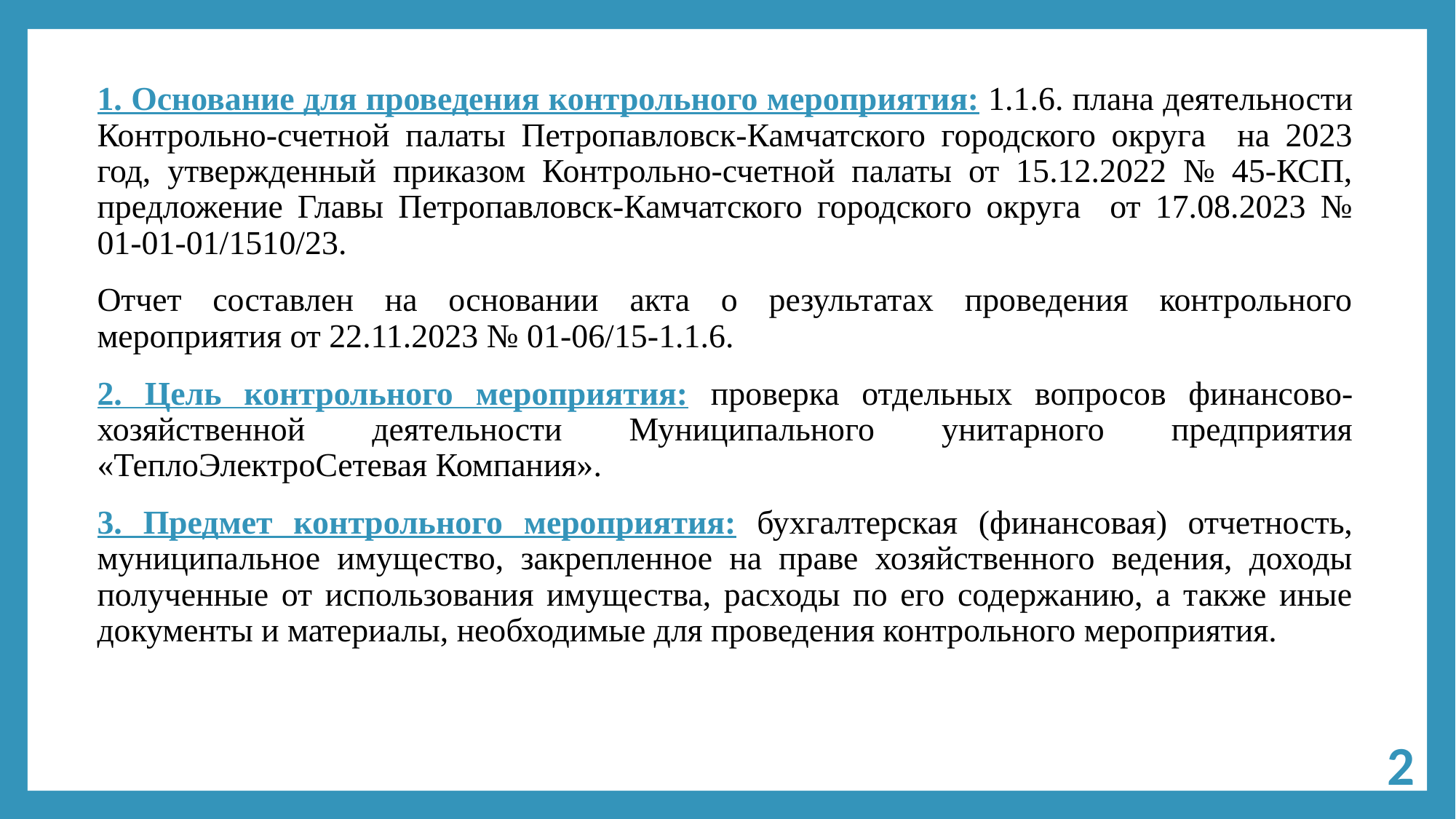

1. Основание для проведения контрольного мероприятия: 1.1.6. плана деятельности Контрольно-счетной палаты Петропавловск-Камчатского городского округа  на 2023 год, утвержденный приказом Контрольно-счетной палаты от 15.12.2022 № 45-КСП, предложение Главы Петропавловск-Камчатского городского округа  от 17.08.2023 № 01-01-01/1510/23.
Отчет составлен на основании акта о результатах проведения контрольного мероприятия от 22.11.2023 № 01-06/15-1.1.6.
2. Цель контрольного мероприятия: проверка отдельных вопросов финансово-хозяйственной деятельности Муниципального унитарного предприятия «ТеплоЭлектроСетевая Компания».
3. Предмет контрольного мероприятия: бухгалтерская (финансовая) отчетность, муниципальное имущество, закрепленное на праве хозяйственного ведения, доходы полученные от использования имущества, расходы по его содержанию, а также иные документы и материалы, необходимые для проведения контрольного мероприятия.
2